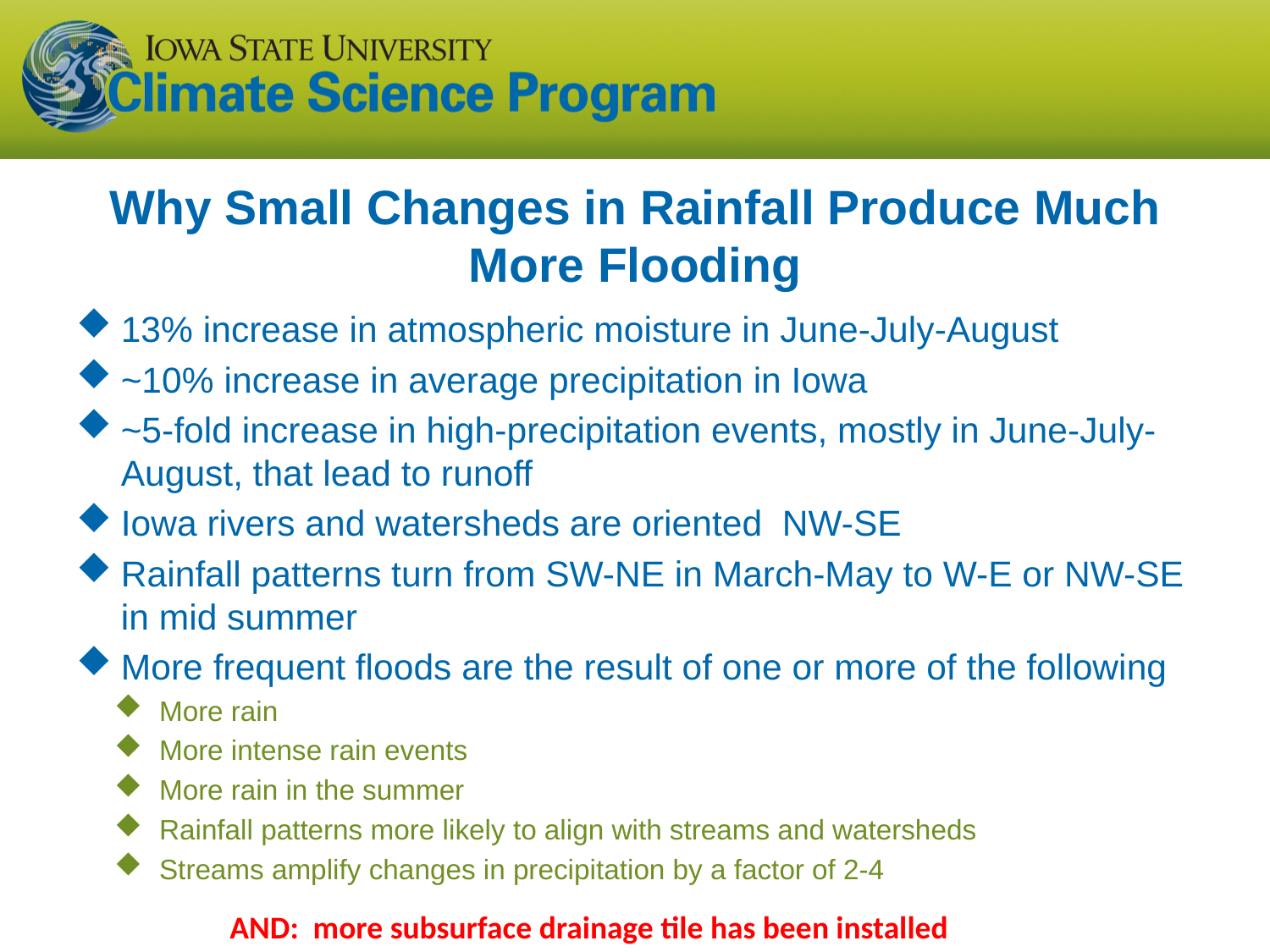

# Why Small Changes in Rainfall Produce Much More Flooding
13% increase in atmospheric moisture in June-July-August
~10% increase in average precipitation in Iowa
~5-fold increase in high-precipitation events, mostly in June-July-August, that lead to runoff
Iowa rivers and watersheds are oriented  NW-SE
Rainfall patterns turn from SW-NE in March-May to W-E or NW-SE in mid summer
More frequent floods are the result of one or more of the following
More rain
More intense rain events
More rain in the summer
Rainfall patterns more likely to align with streams and watersheds
Streams amplify changes in precipitation by a factor of 2-4
AND:  more subsurface drainage tile has been installed